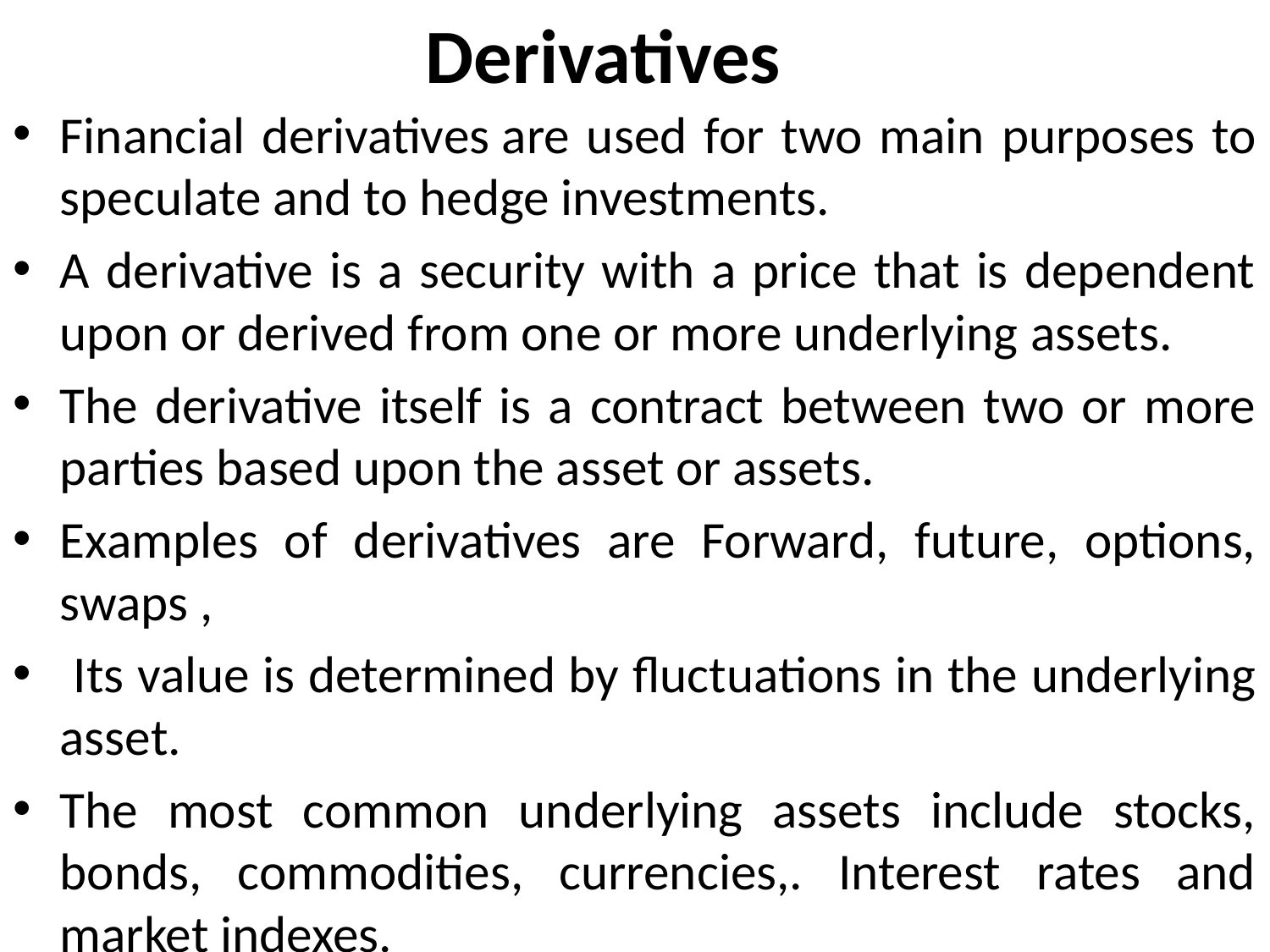

# Derivatives
Financial derivatives are used for two main purposes to speculate and to hedge investments.
A derivative is a security with a price that is dependent upon or derived from one or more underlying assets.
The derivative itself is a contract between two or more parties based upon the asset or assets.
Examples of derivatives are Forward, future, options, swaps ,
 Its value is determined by fluctuations in the underlying asset.
The most common underlying assets include stocks, bonds, commodities, currencies,. Interest rates and market indexes.